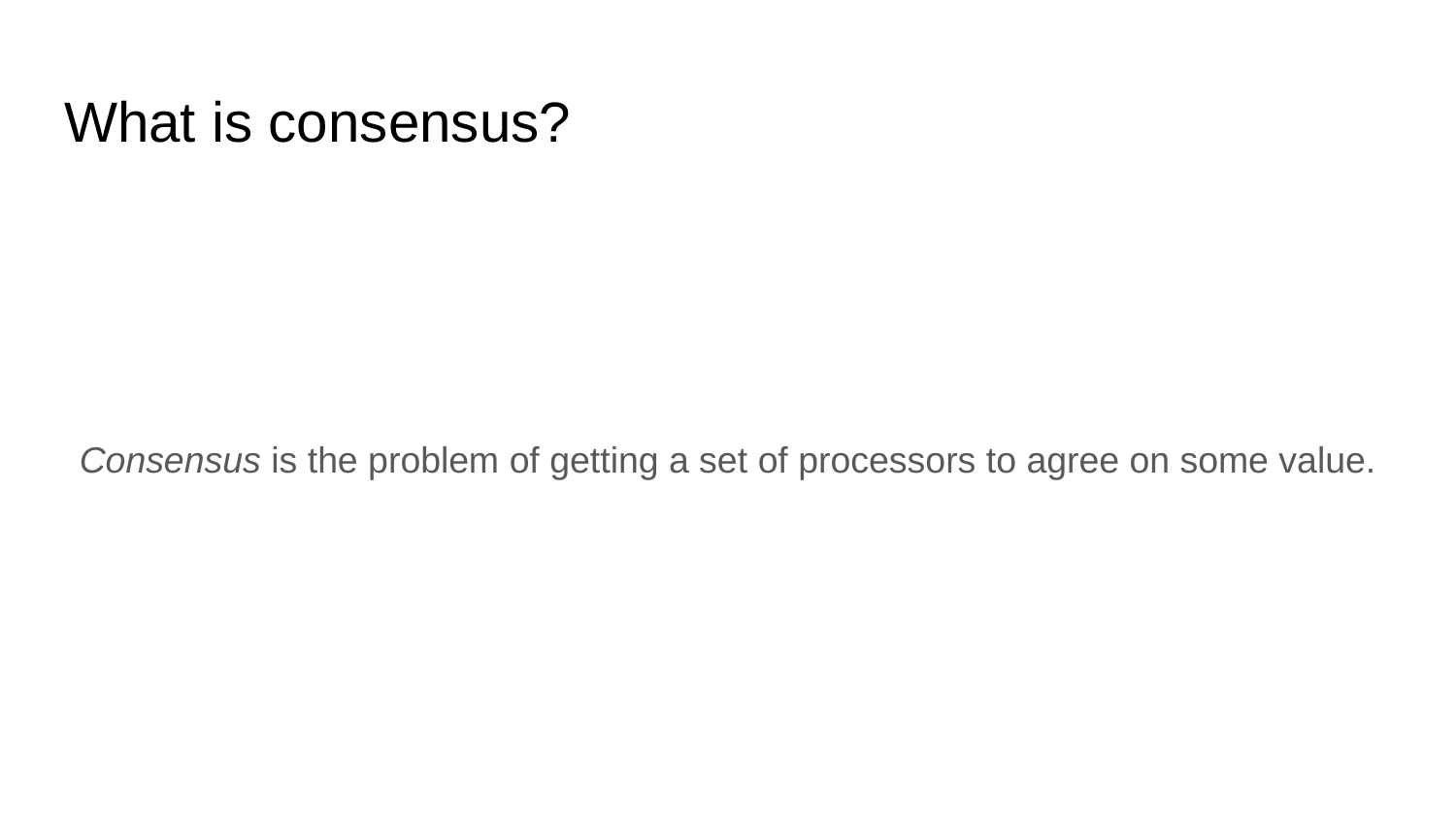

# What is consensus?
Consensus is the problem of getting a set of processors to agree on some value.